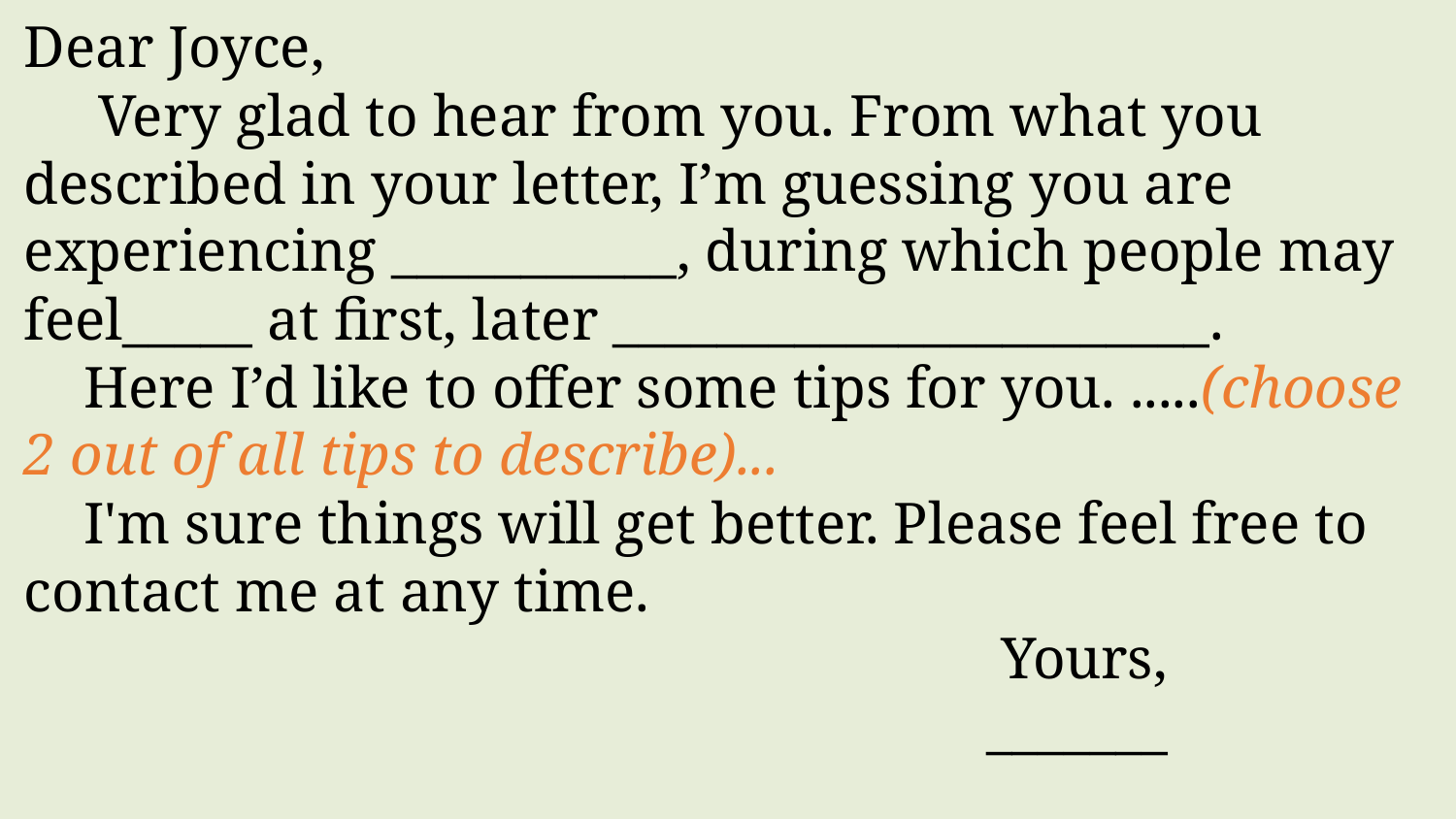

Dear Joyce,
     Very glad to hear from you. From what you described in your letter, I’m guessing you are experiencing ___________, during which people may feel_____ at first, later _______________________.
    Here I’d like to offer some tips for you. .....(choose 2 out of all tips to describe)...
    I'm sure things will get better. Please feel free to contact me at any time.
                                                                  Yours,
                                                                 _______